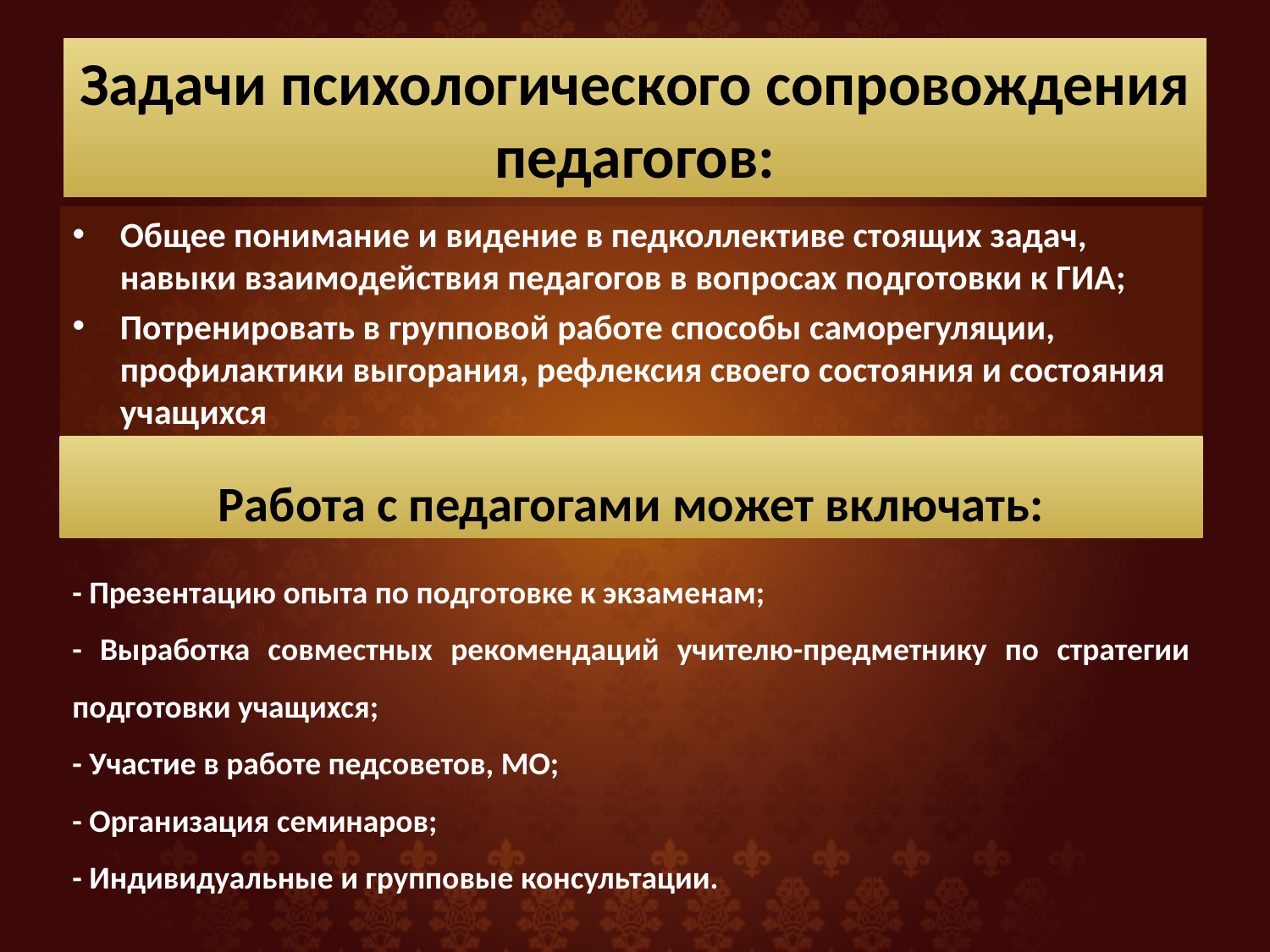

# Задачи психологического сопровождения педагогов:
Общее понимание и видение в педколлективе стоящих задач, навыки взаимодействия педагогов в вопросах подготовки к ГИА;
Потренировать в групповой работе способы саморегуляции, профилактики выгорания, рефлексия своего состояния и состояния учащихся
Работа с педагогами может включать:
- Презентацию опыта по подготовке к экзаменам;
- Выработка совместных рекомендаций учителю-предметнику по стратегии подготовки учащихся;
- Участие в работе педсоветов, МО;
- Организация семинаров;
- Индивидуальные и групповые консультации.